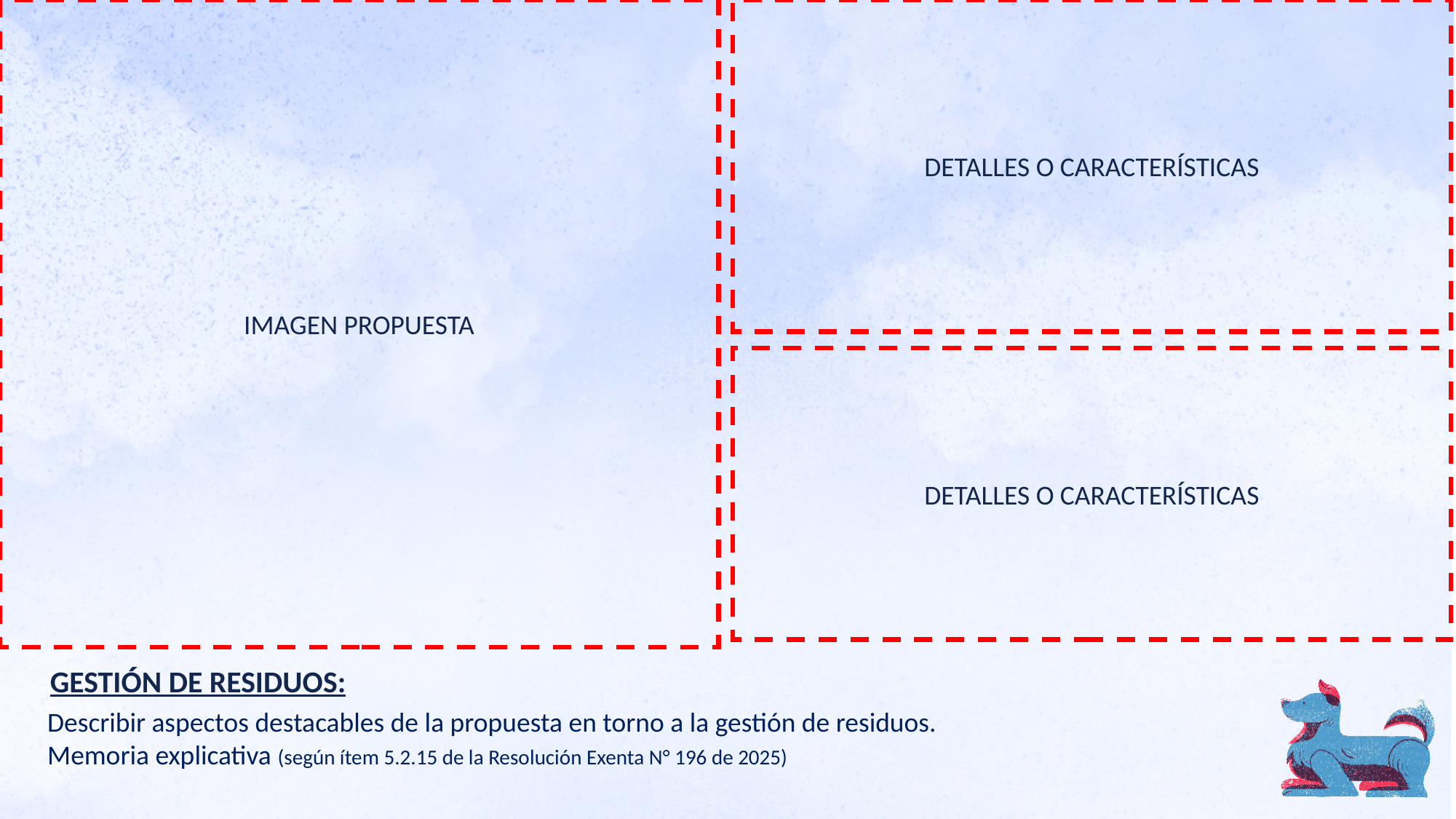

IMAGEN PROPUESTA
DETALLES O CARACTERÍSTICAS
DETALLES O CARACTERÍSTICAS
GESTIÓN DE RESIDUOS:
Describir aspectos destacables de la propuesta en torno a la gestión de residuos.
Memoria explicativa (según ítem 5.2.15 de la Resolución Exenta N° 196 de 2025)